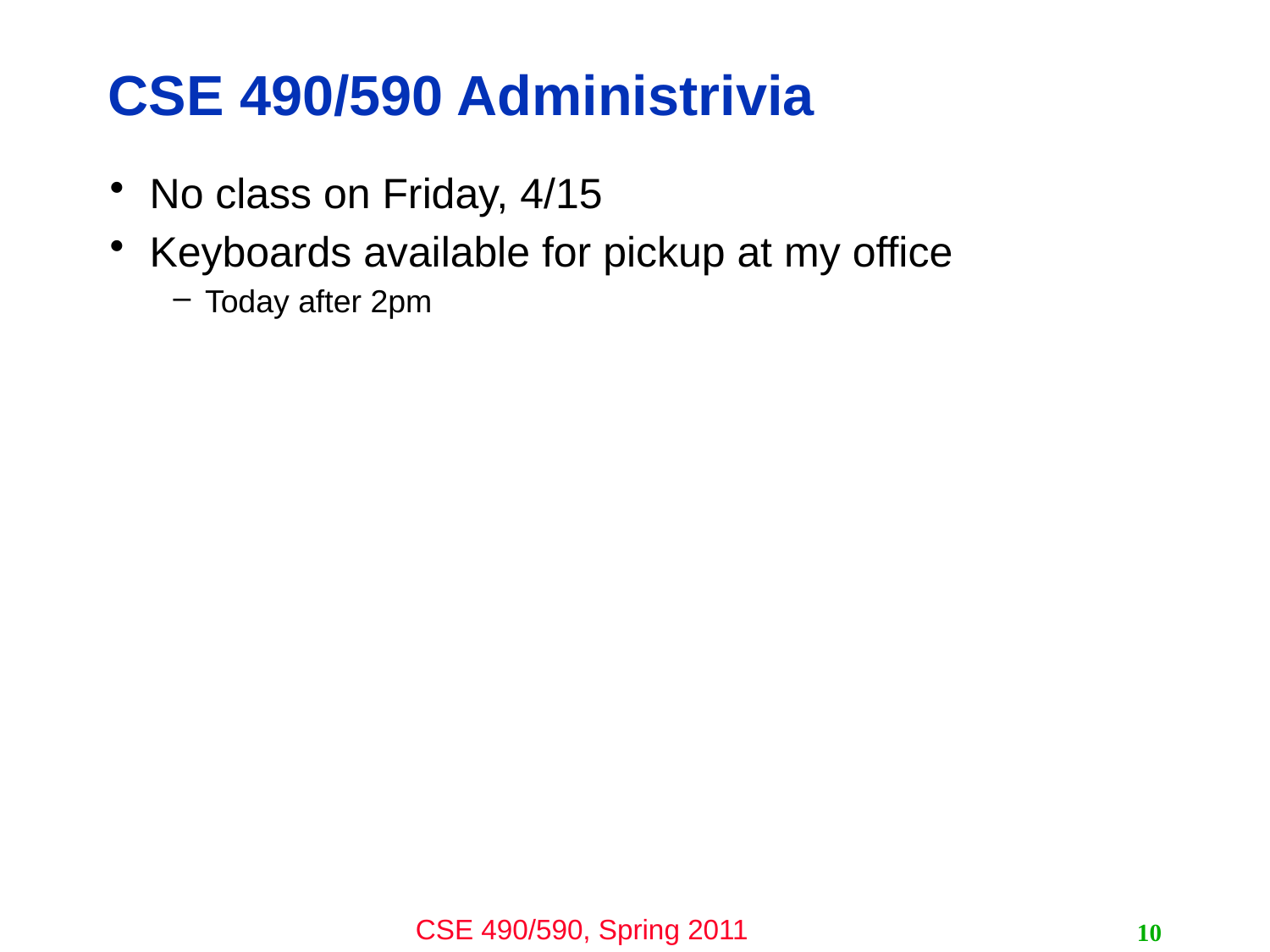

# CSE 490/590 Administrivia
No class on Friday, 4/15
Keyboards available for pickup at my office
Today after 2pm
10